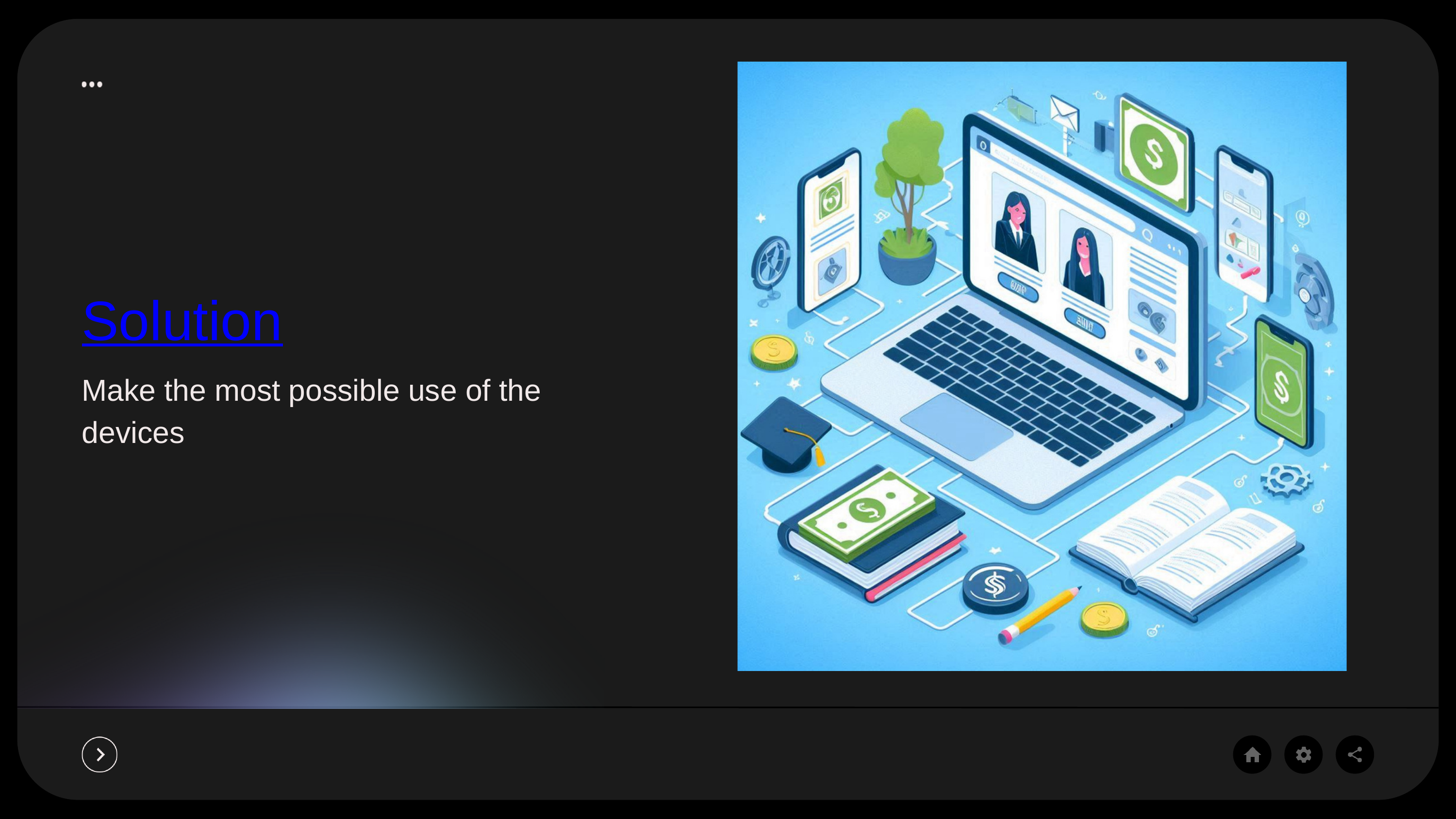

Solution
Make the most possible use of the devices